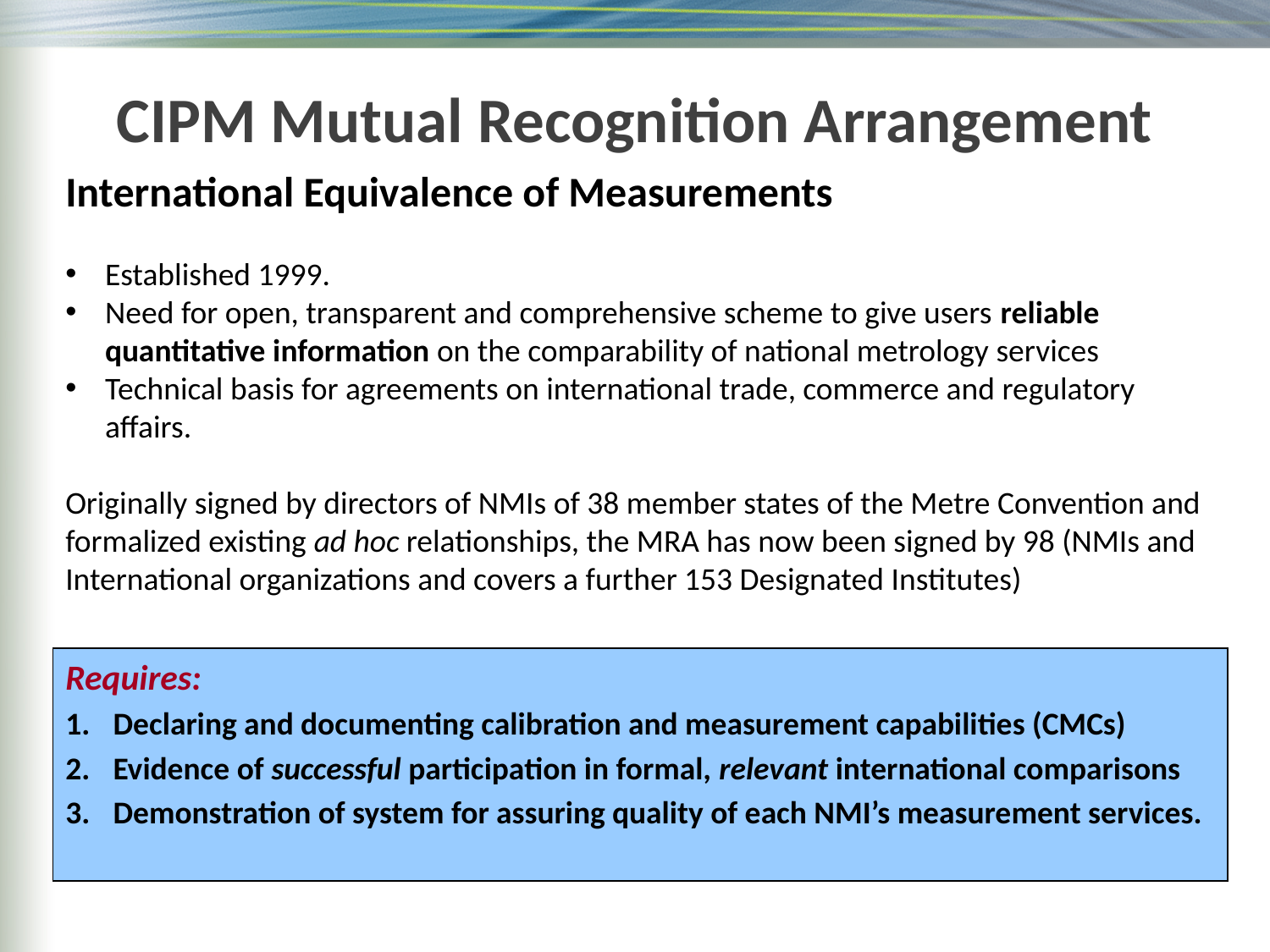

# CIPM Mutual Recognition Arrangement
International Equivalence of Measurements

Established 1999.
Need for open, transparent and comprehensive scheme to give users reliable quantitative information on the comparability of national metrology services
Technical basis for agreements on international trade, commerce and regulatory affairs.

Originally signed by directors of NMIs of 38 member states of the Metre Convention and formalized existing ad hoc relationships, the MRA has now been signed by 98 (NMIs and International organizations and covers a further 153 Designated Institutes)

Requires:
Declaring and documenting calibration and measurement capabilities (CMCs)
Evidence of successful participation in formal, relevant international comparisons
Demonstration of system for assuring quality of each NMI’s measurement services.